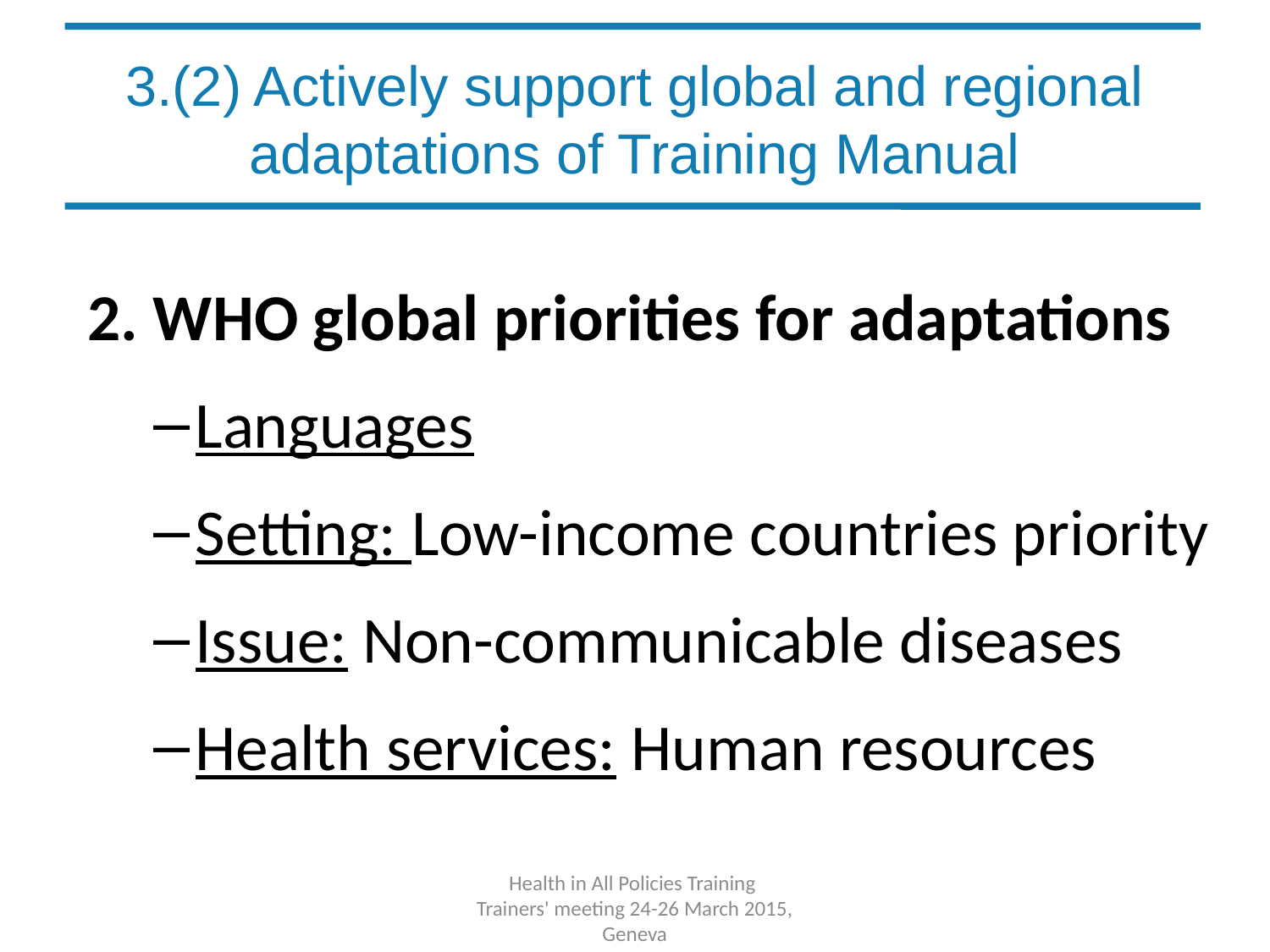

# 3.(2) Actively support global and regional adaptations of Training Manual

2. WHO global priorities for adaptations
Languages
Setting: Low-income countries priority
Issue: Non-communicable diseases
Health services: Human resources

Health in All Policies Training
Trainers' meeting 24-26 March 2015, Geneva